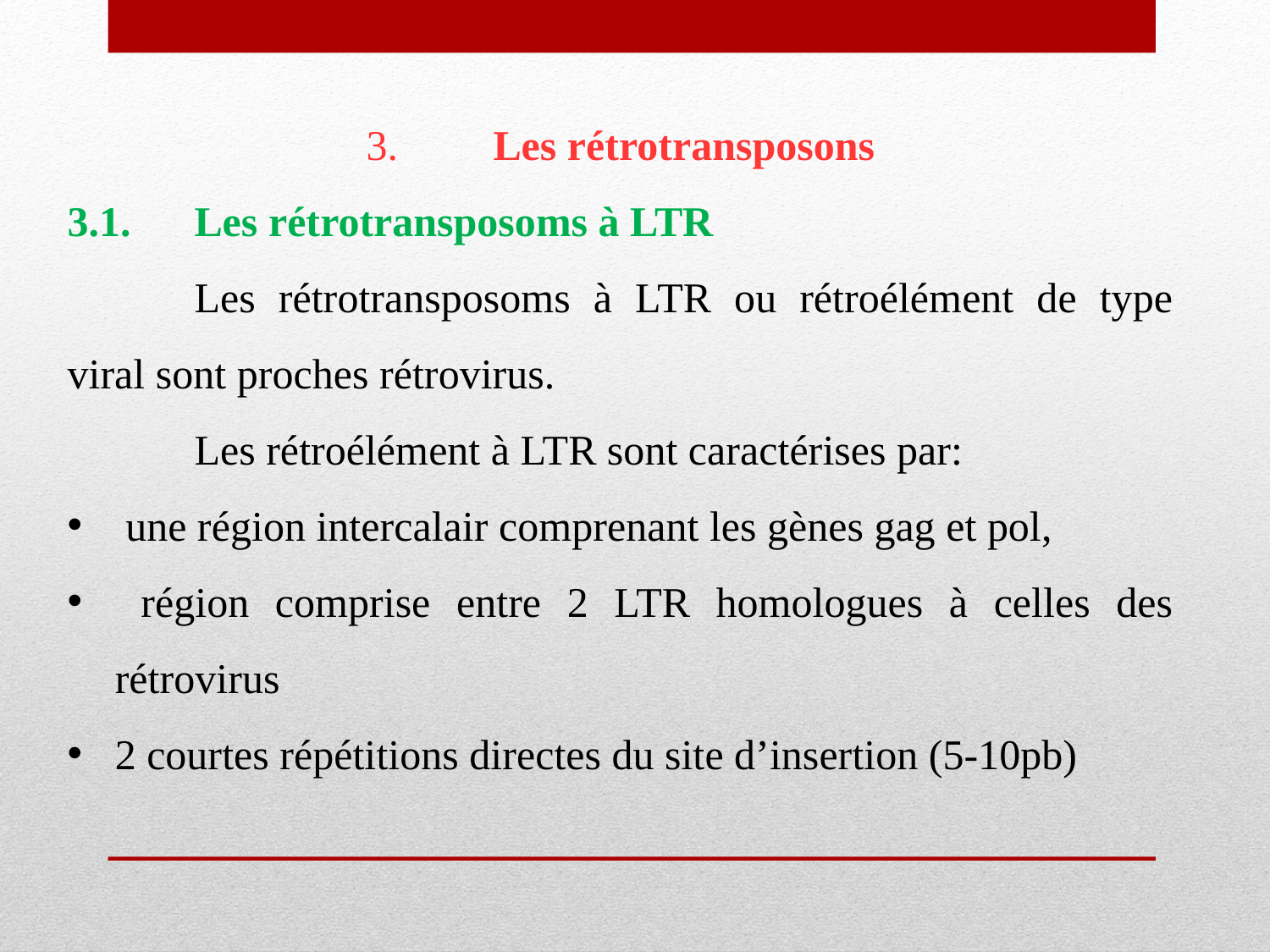

3.	Les rétrotransposons
3.1.	Les rétrotransposoms à LTR
	Les rétrotransposoms à LTR ou rétroélément de type viral sont proches rétrovirus.
	Les rétroélément à LTR sont caractérises par:
 une région intercalair comprenant les gènes gag et pol,
 région comprise entre 2 LTR homologues à celles des rétrovirus
2 courtes répétitions directes du site d’insertion (5-10pb)